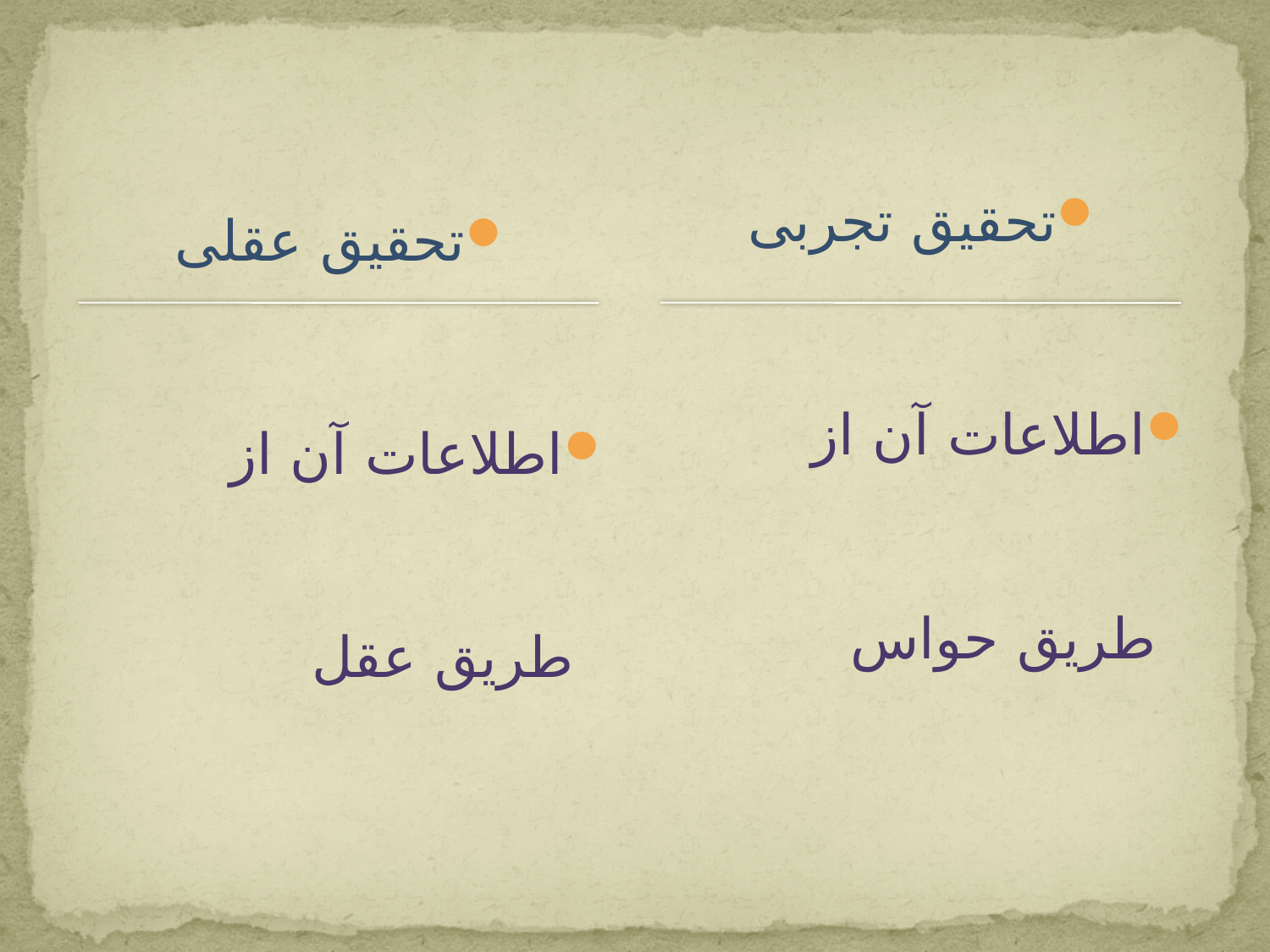

تحقيق تجربی
اطلاعات آن از طريق حواس

تحقيق عقلی
اطلاعات آن از طريق عقل